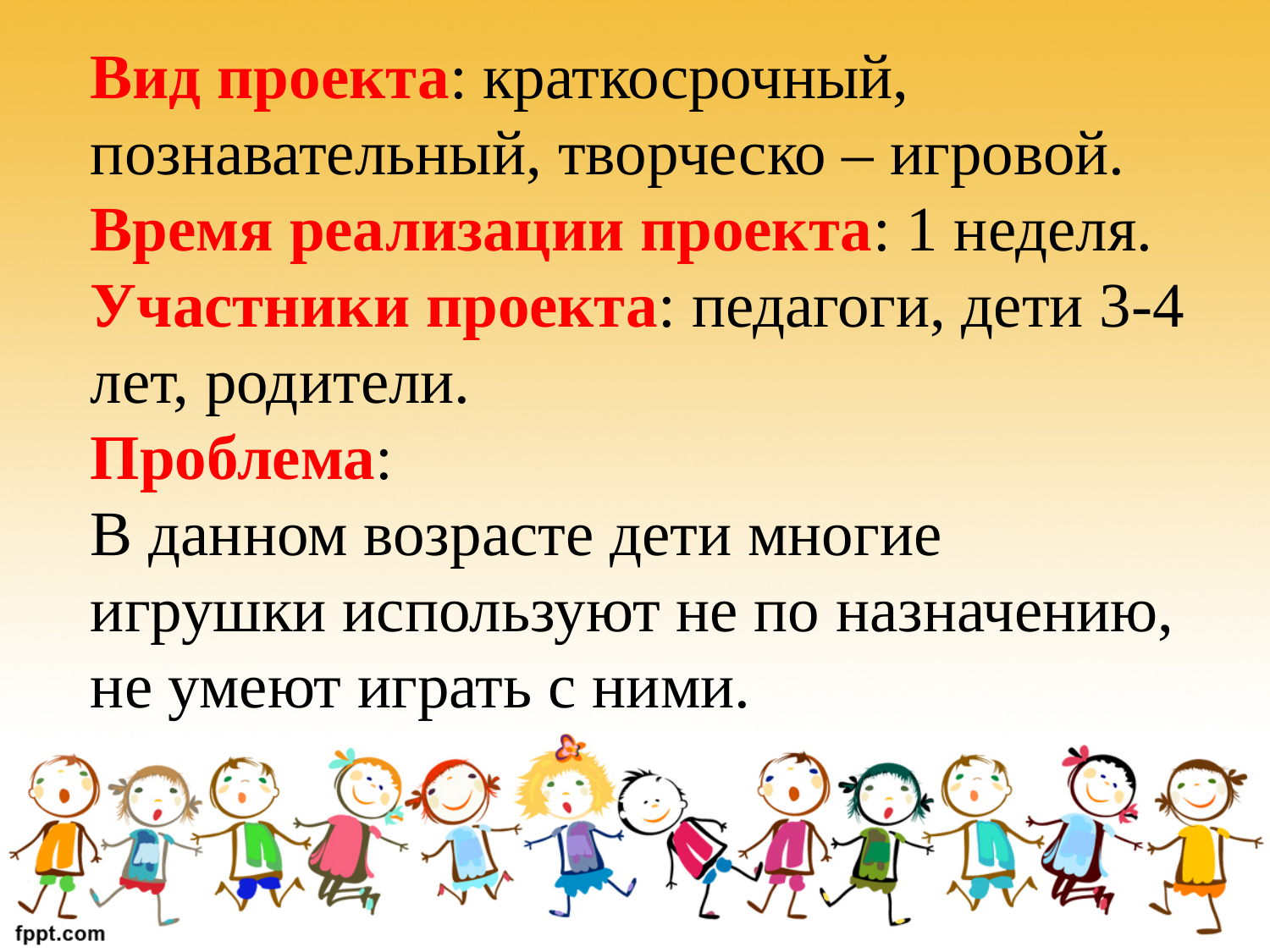

Вид проекта: краткосрочный, познавательный, творческо – игровой.
Время реализации проекта: 1 неделя.
Участники проекта: педагоги, дети 3-4 лет, родители.
Проблема:
В данном возрасте дети многие игрушки используют не по назначению, не умеют играть с ними.